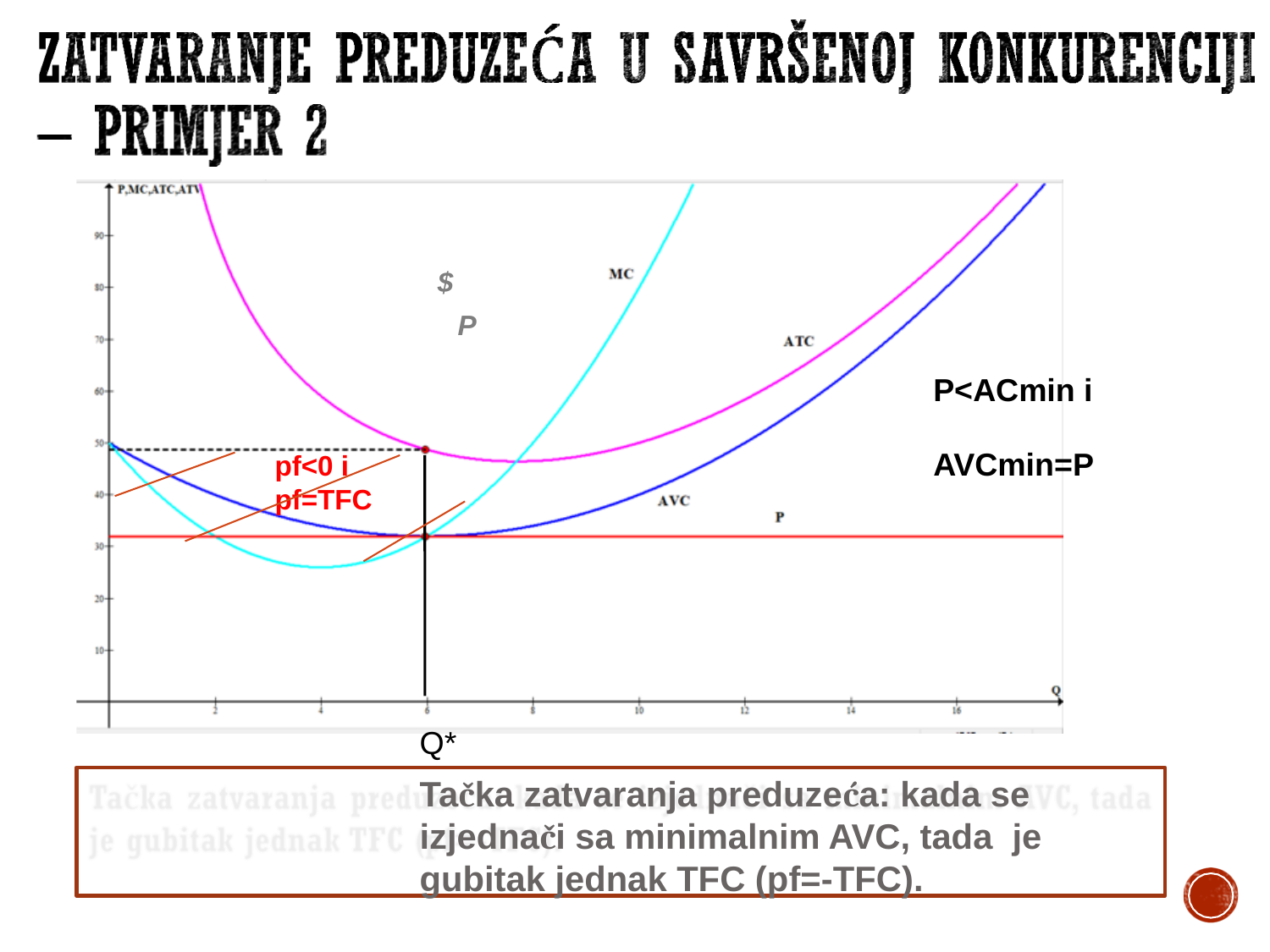

$
P
P<ACmin i  AVCmin=P
pf<0 i  pf=TFC

Q*
Tačka zatvaranja preduzeća: kada se izjednači sa minimalnim AVC, tada  je gubitak jednak TFC (pf=-TFC).